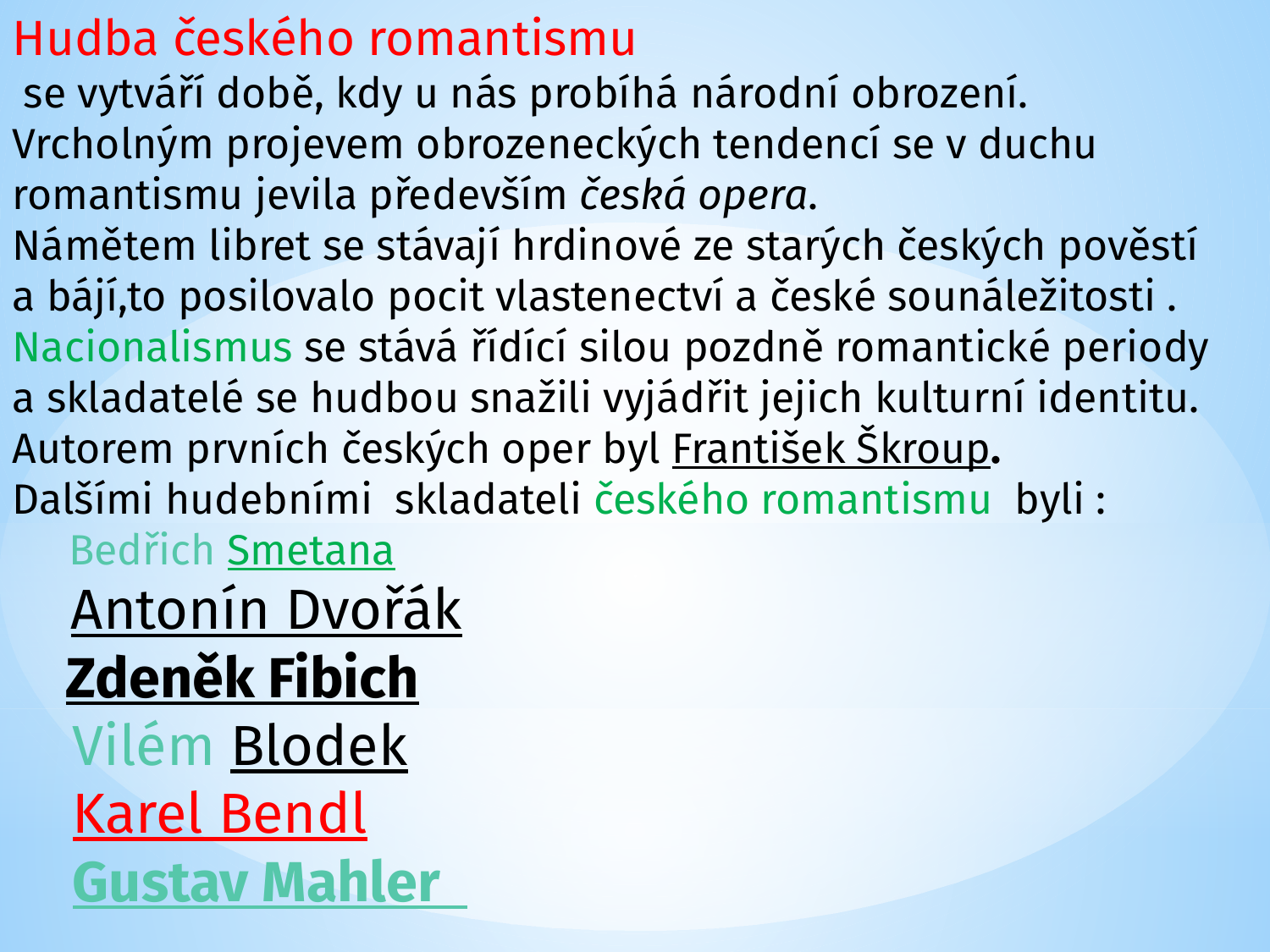

Hudba českého romantismu
 se vytváří době, kdy u nás probíhá národní obrození. Vrcholným projevem obrozeneckých tendencí se v duchu romantismu jevila především česká opera.
Námětem libret se stávají hrdinové ze starých českých pověstí
a bájí,to posilovalo pocit vlastenectví a české sounáležitosti .
Nacionalismus se stává řídící silou pozdně romantické periody a skladatelé se hudbou snažili vyjádřit jejich kulturní identitu.
Autorem prvních českých oper byl František Škroup.
Dalšími hudebními  skladateli českého romantismu  byli :
     Bedřich Smetana
    Antonín Dvořák
    Zdeněk Fibich
    Vilém Blodek
    Karel Bendl
    Gustav Mahler